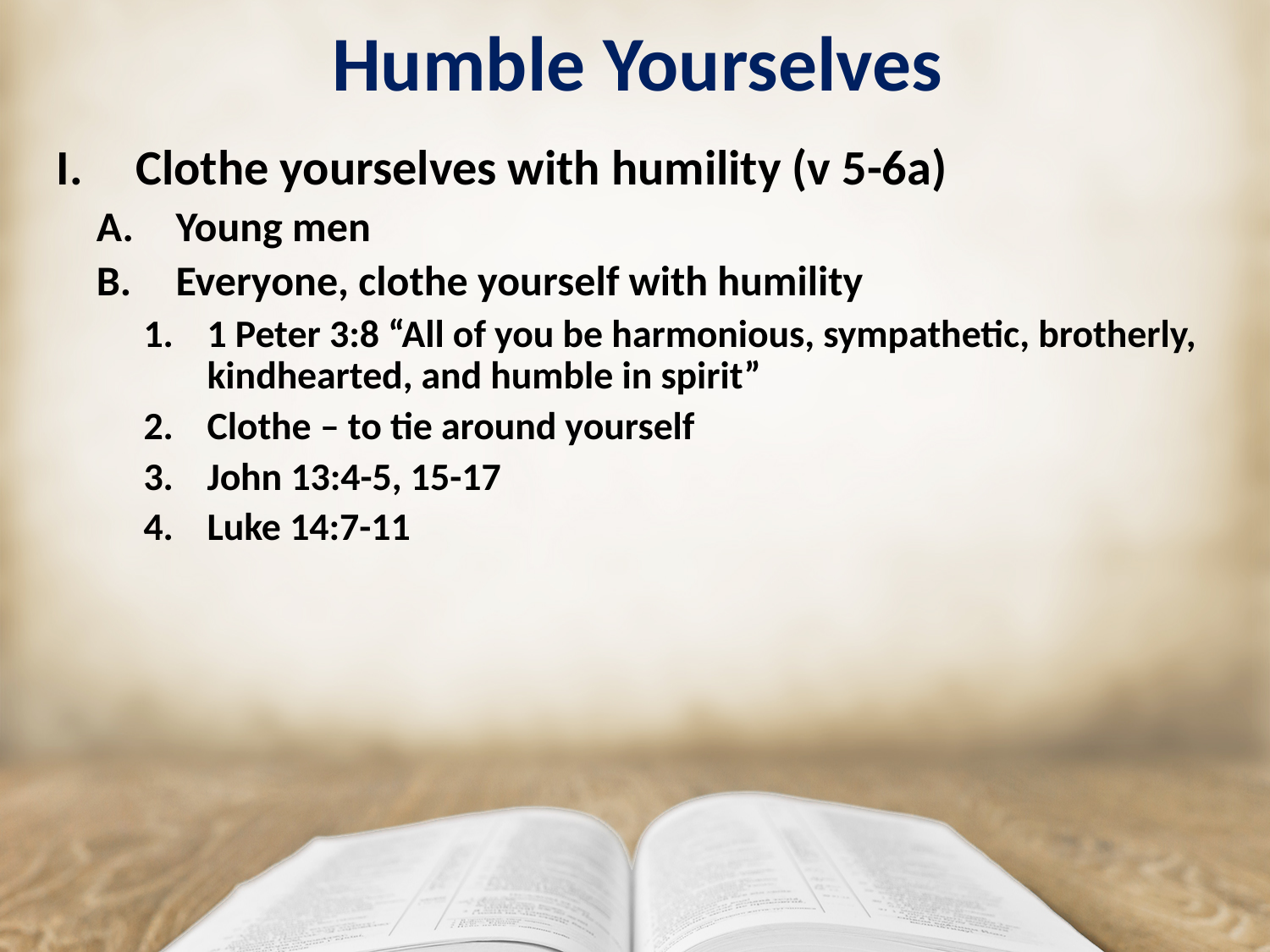

# Humble Yourselves
Clothe yourselves with humility (v 5-6a)
Young men
Everyone, clothe yourself with humility
1 Peter 3:8 “All of you be harmonious, sympathetic, brotherly, kindhearted, and humble in spirit”
Clothe – to tie around yourself
John 13:4-5, 15-17
Luke 14:7-11